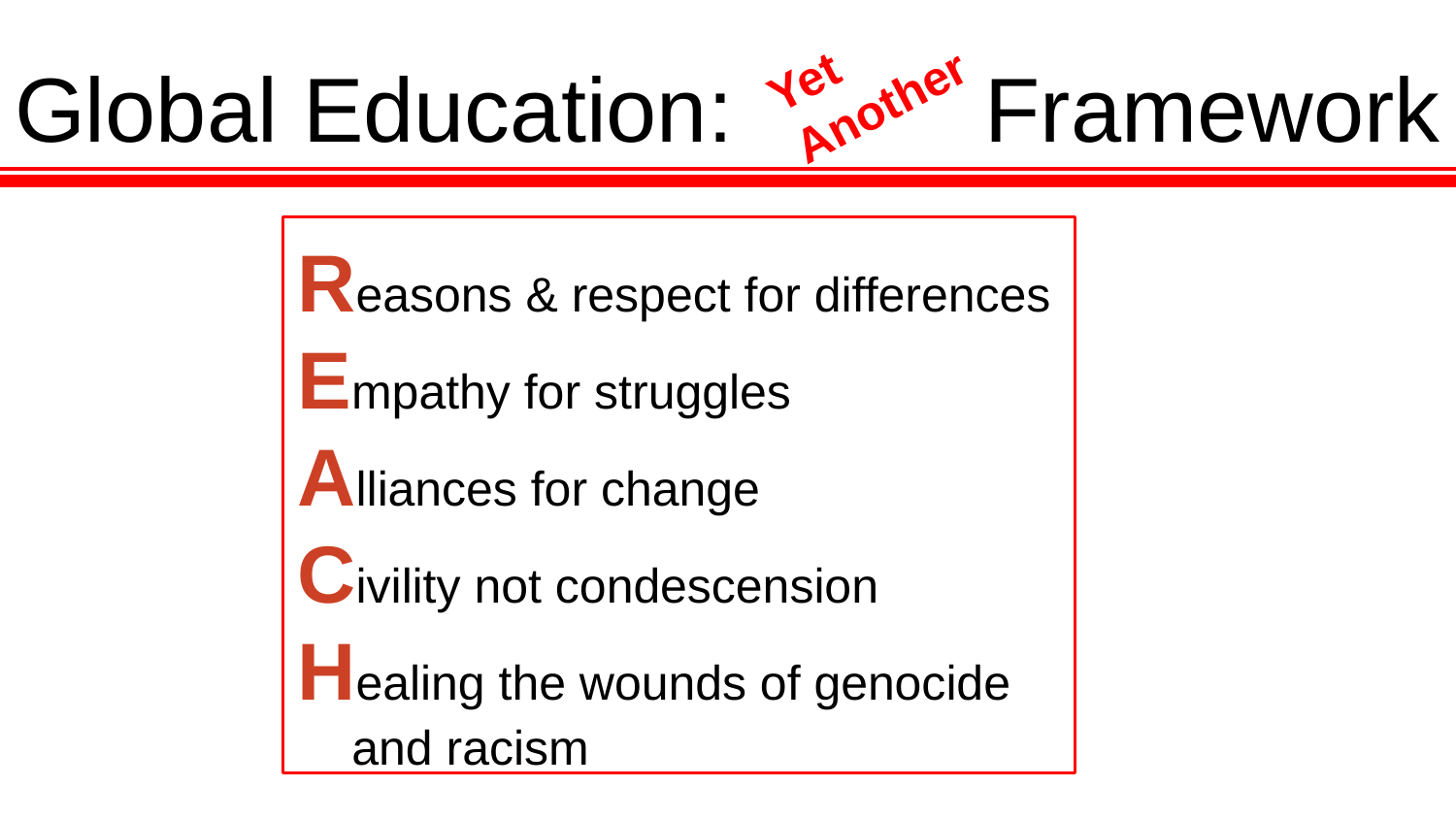

Yet
Another
Global Education:          Framework
Reasons & respect for differences
Empathy for struggles
Alliances for change
Civility not condescension
Healing the wounds of genocide
    and racism